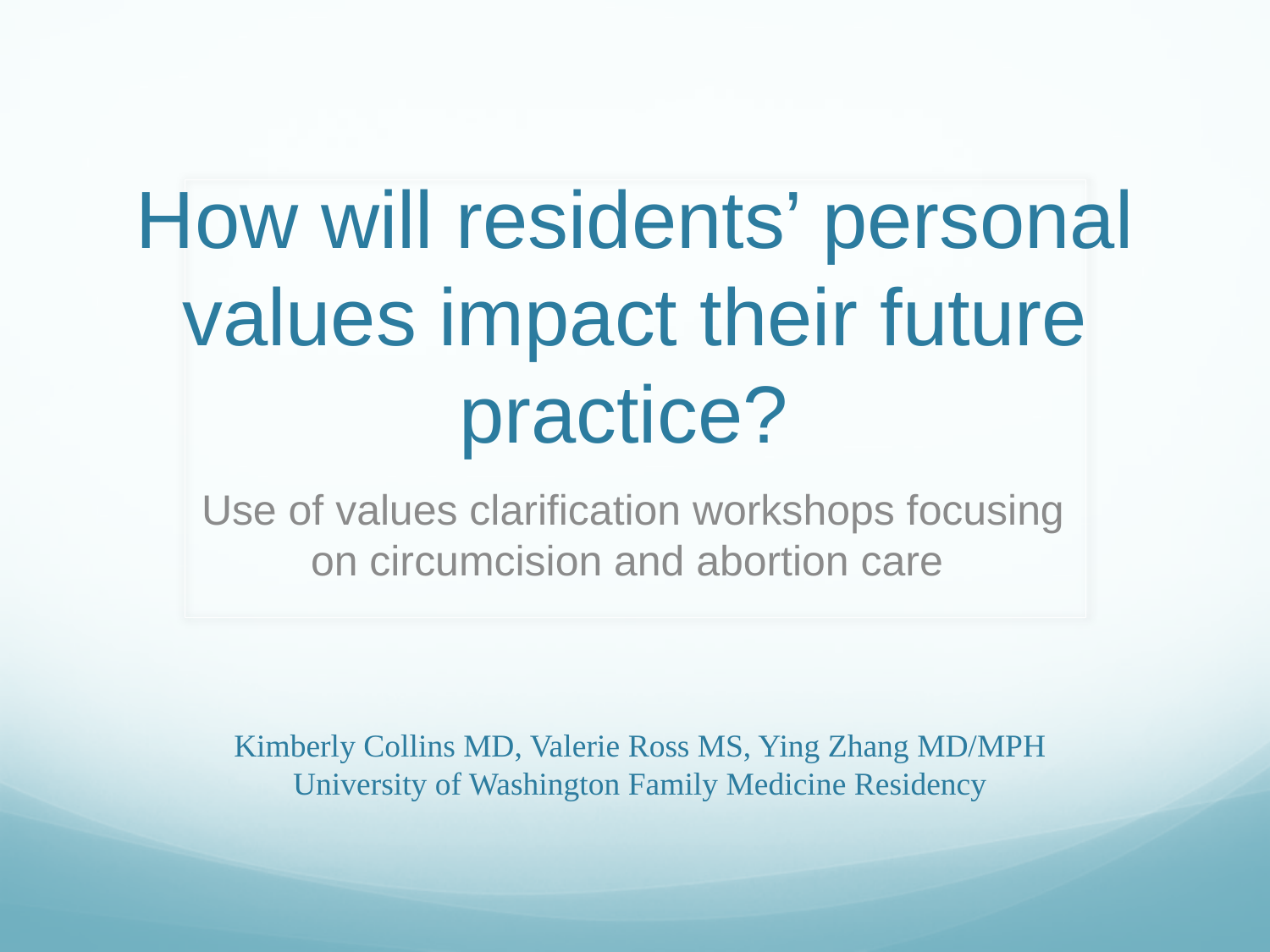

# How will residents’ personal values impact their future practice?
Use of values clarification workshops focusing on circumcision and abortion care
Kimberly Collins MD, Valerie Ross MS, Ying Zhang MD/MPH
University of Washington Family Medicine Residency